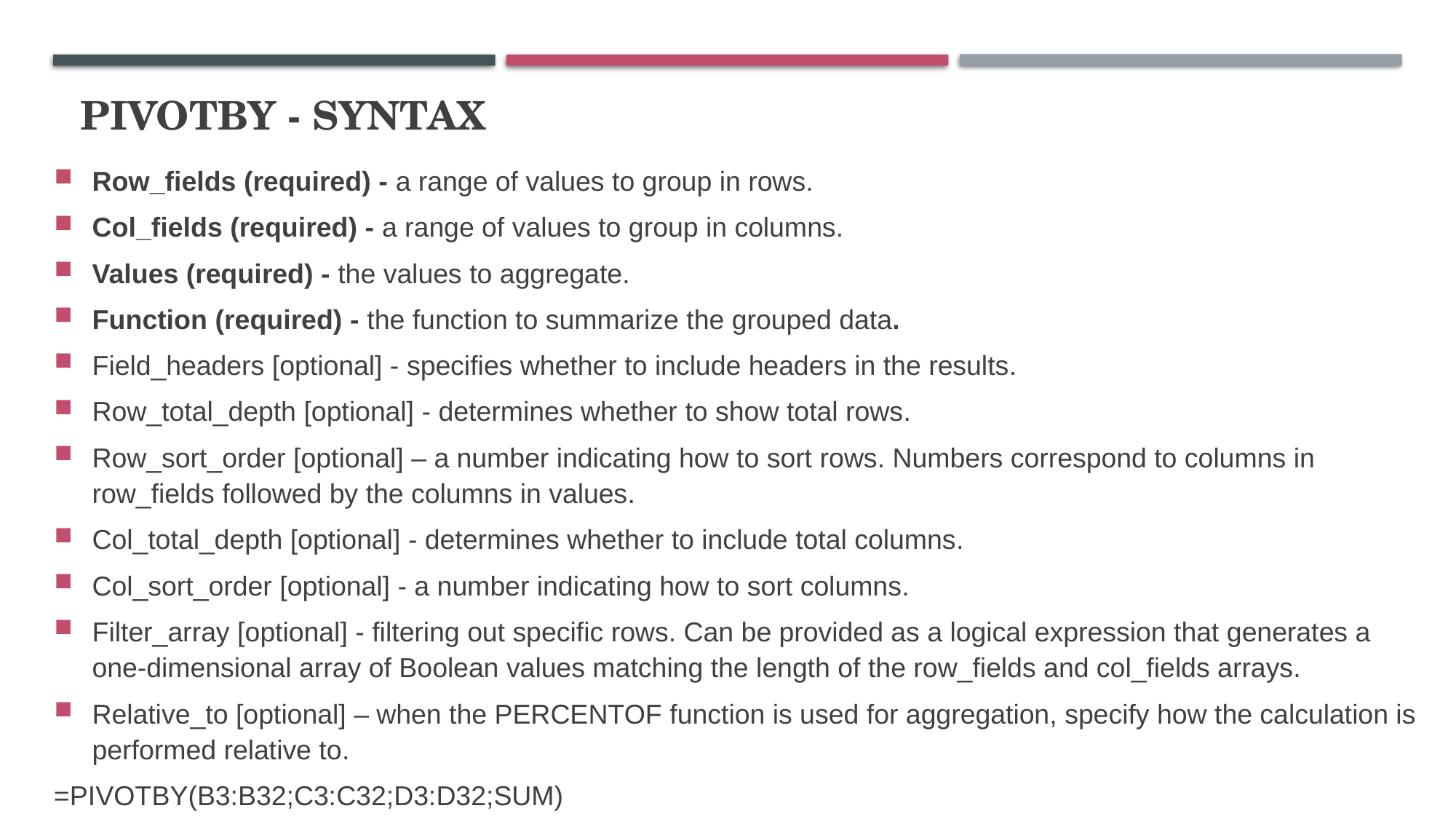

# PIVOTBY - syntax
Row_fields (required) - a range of values to group in rows.
Col_fields (required) - a range of values to group in columns.
Values (required) - the values to aggregate.
Function (required) - the function to summarize the grouped data.
Field_headers [optional] - specifies whether to include headers in the results.
Row_total_depth [optional] - determines whether to show total rows.
Row_sort_order [optional] – a number indicating how to sort rows. Numbers correspond to columns in row_fields followed by the columns in values.
Col_total_depth [optional] - determines whether to include total columns.
Col_sort_order [optional] - a number indicating how to sort columns.
Filter_array [optional] - filtering out specific rows. Can be provided as a logical expression that generates a one-dimensional array of Boolean values matching the length of the row_fields and col_fields arrays.
Relative_to [optional] – when the PERCENTOF function is used for aggregation, specify how the calculation is performed relative to.
=PIVOTBY(B3:B32;C3:C32;D3:D32;SUM)